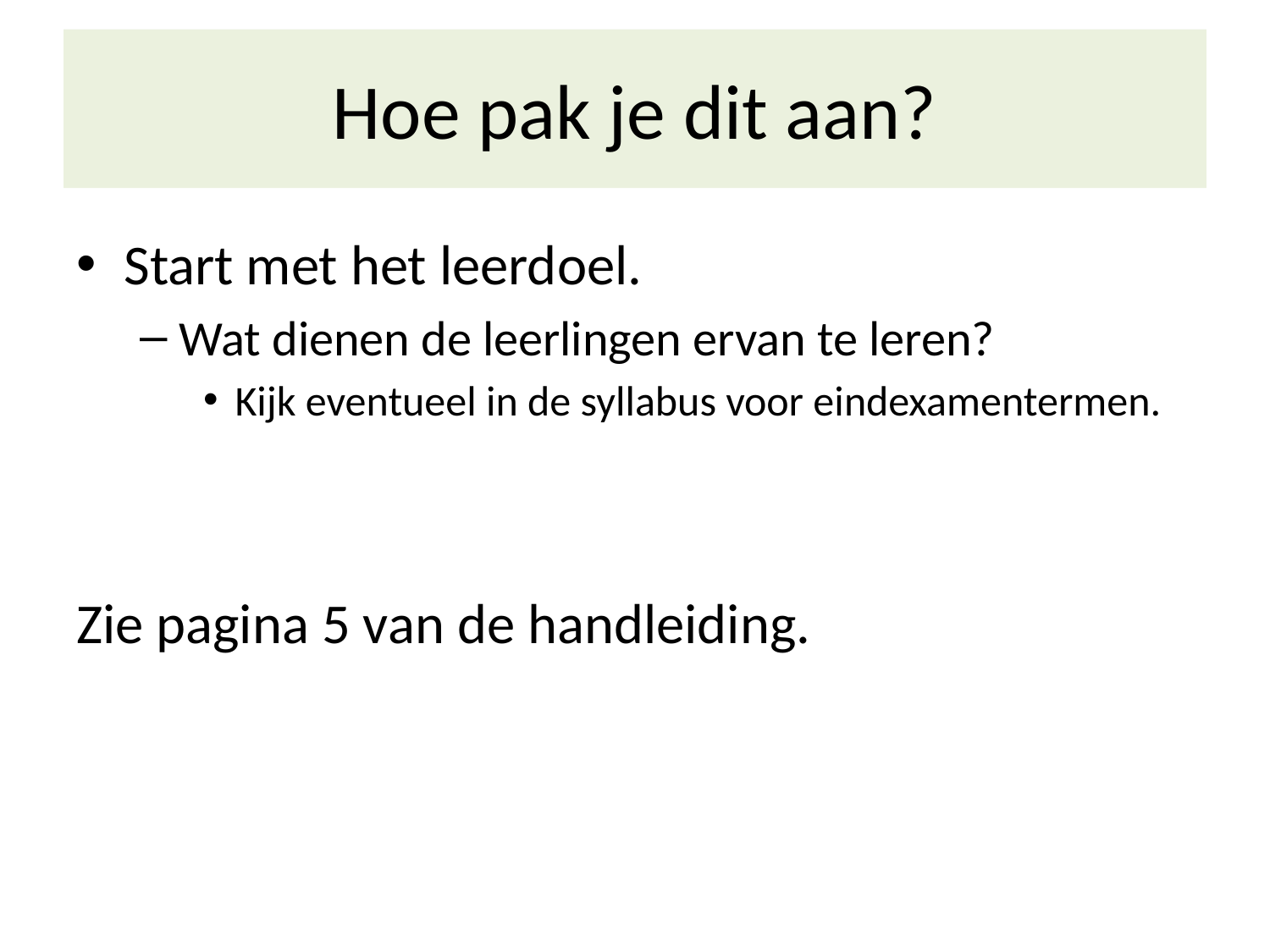

# Hoe pak je dit aan?
Start met het leerdoel.
Wat dienen de leerlingen ervan te leren?
Kijk eventueel in de syllabus voor eindexamentermen.

Zie pagina 5 van de handleiding.